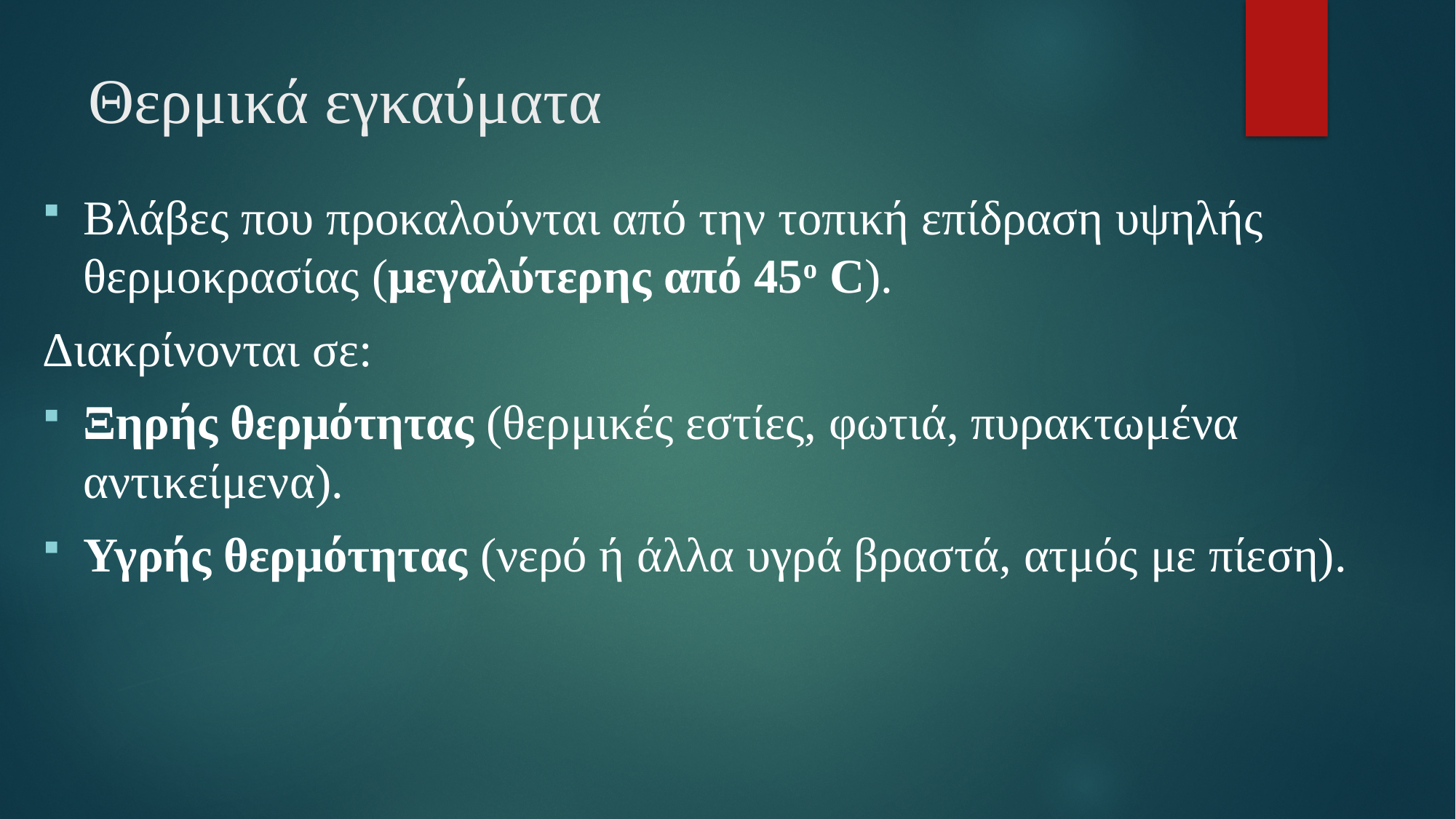

# Θερμικά εγκαύματα
Βλάβες που προκαλούνται από την τοπική επίδραση υψηλής θερμοκρασίας (μεγαλύτερης από 45ο C).
Διακρίνονται σε:
Ξηρής θερμότητας (θερμικές εστίες, φωτιά, πυρακτωμένα αντικείμενα).
Υγρής θερμότητας (νερό ή άλλα υγρά βραστά, ατμός με πίεση).